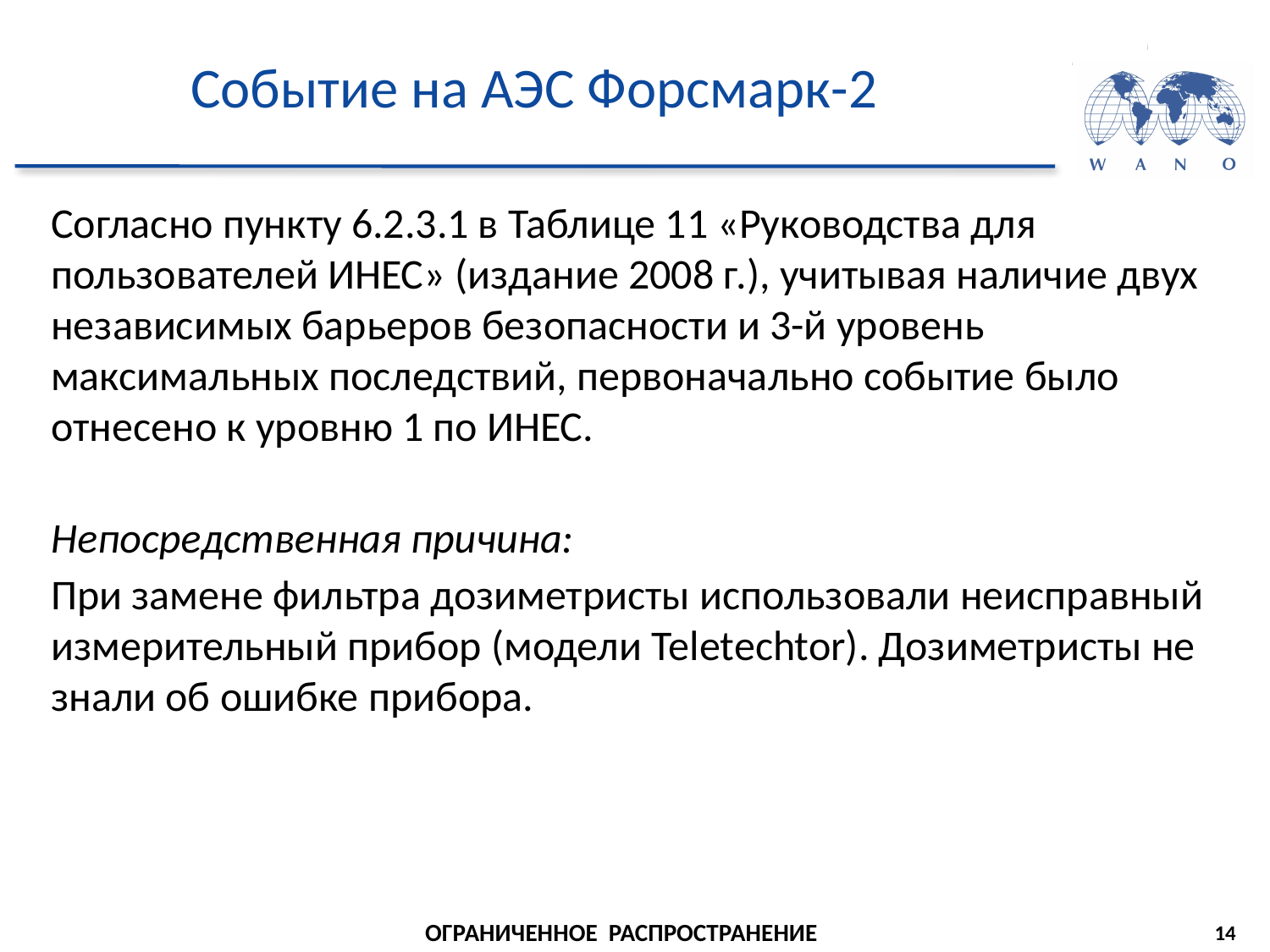

# Событие на АЭС Форсмарк-2
Согласно пункту 6.2.3.1 в Таблице 11 «Руководства для пользователей ИНЕС» (издание 2008 г.), учитывая наличие двух независимых барьеров безопасности и 3-й уровень максимальных последствий, первоначально событие было отнесено к уровню 1 по ИНЕС.

Непосредственная причина:
При замене фильтра дозиметристы использовали неисправный измерительный прибор (модели Teletechtor). Дозиметристы не знали об ошибке прибора.
14
ОГРАНИЧЕННОЕ  РАСПРОСТРАНЕНИЕ